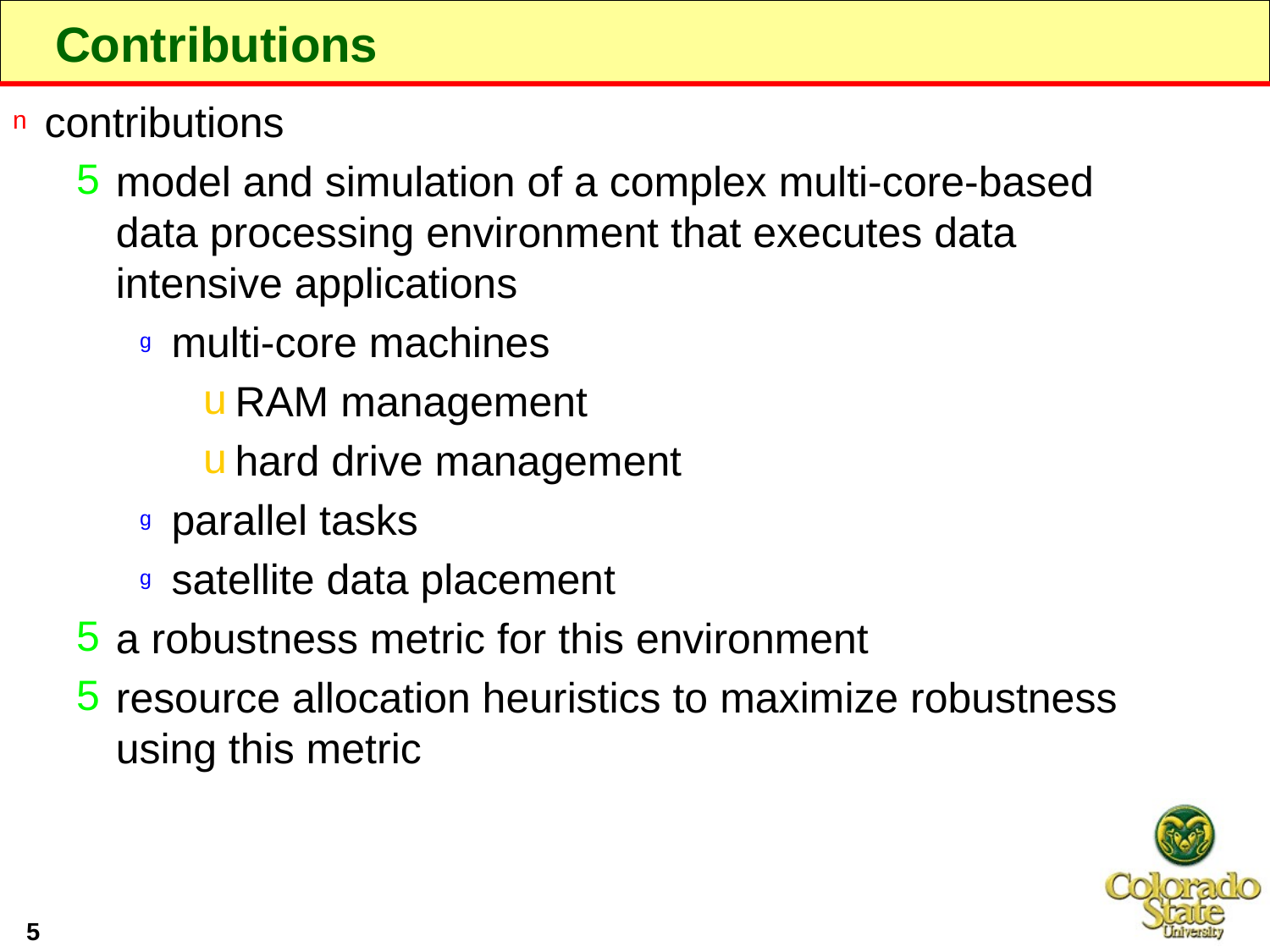

# Contributions
contributions
model and simulation of a complex multi-core-based data processing environment that executes data intensive applications
multi-core machines
RAM management
hard drive management
parallel tasks
satellite data placement
a robustness metric for this environment
resource allocation heuristics to maximize robustness using this metric
5